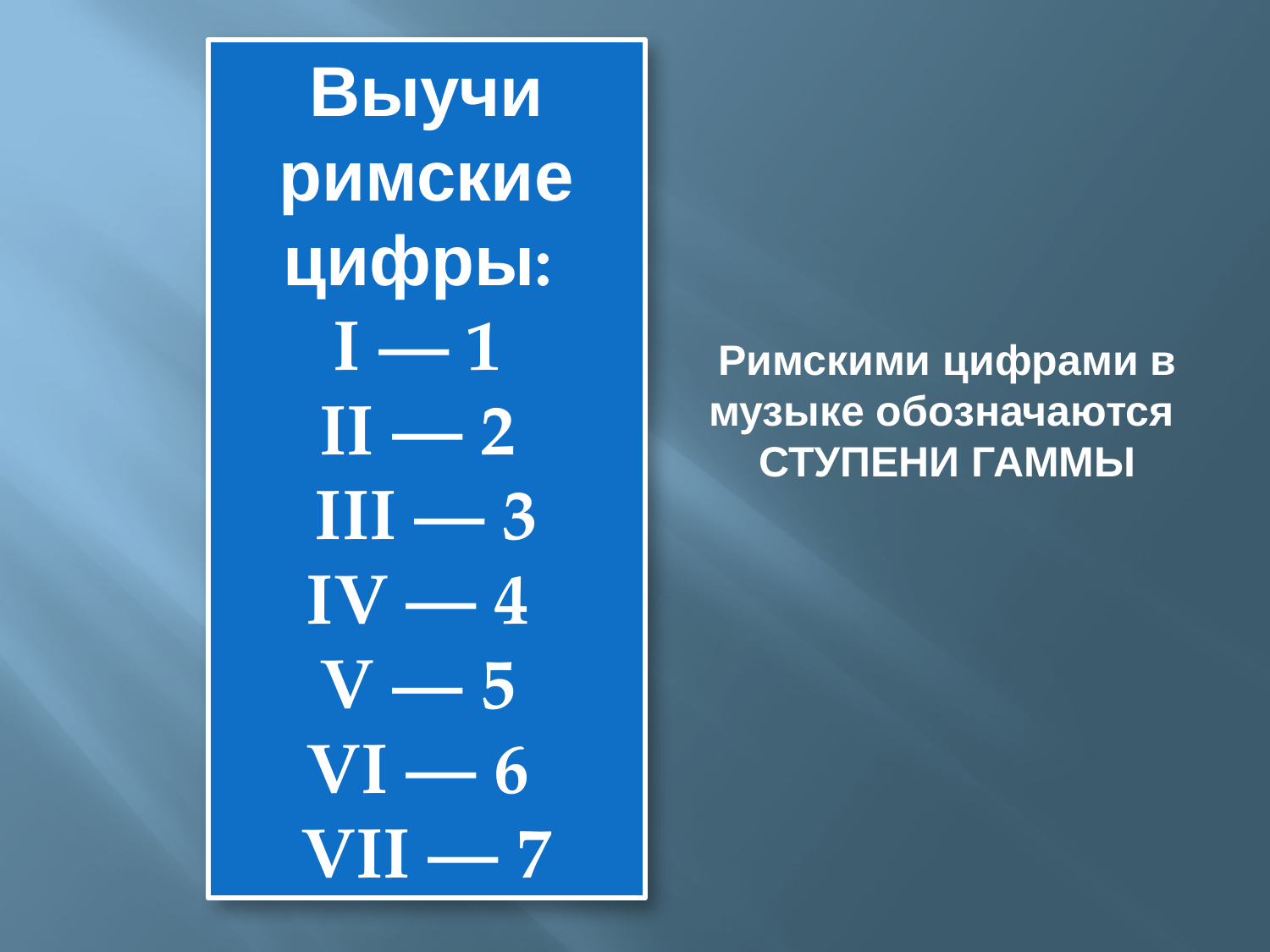

Выучи римские цифры:
I — 1
II — 2
III — 3
IV — 4
V — 5
VI — 6
VII — 7
Римскими цифрами в музыке обозначаются
СТУПЕНИ ГАММЫ